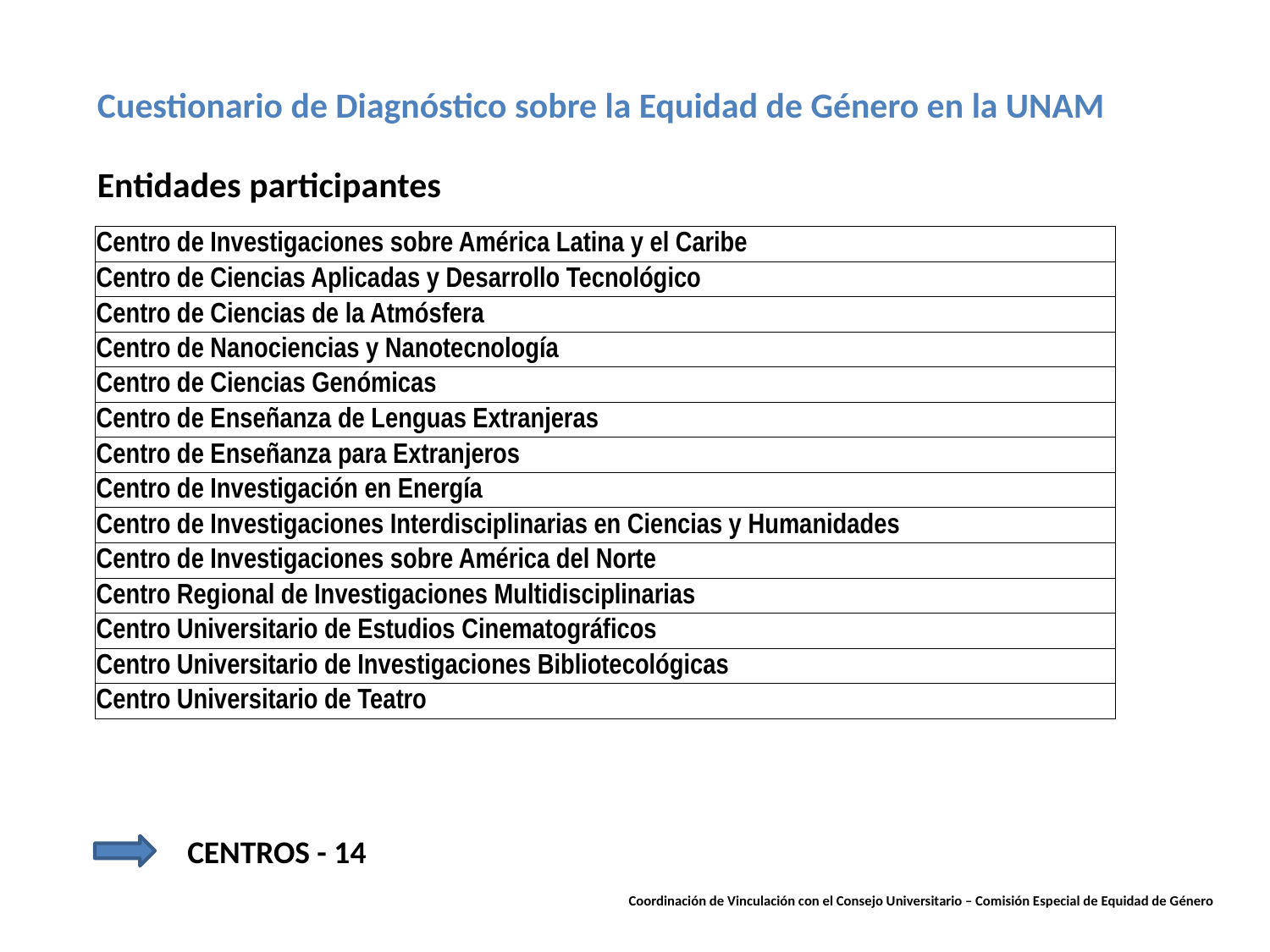

Cuestionario de Diagnóstico sobre la Equidad de Género en la UNAM
Entidades participantes
| Centro de Investigaciones sobre América Latina y el Caribe |
| --- |
| Centro de Ciencias Aplicadas y Desarrollo Tecnológico |
| Centro de Ciencias de la Atmósfera |
| Centro de Nanociencias y Nanotecnología |
| Centro de Ciencias Genómicas |
| Centro de Enseñanza de Lenguas Extranjeras |
| Centro de Enseñanza para Extranjeros |
| Centro de Investigación en Energía |
| Centro de Investigaciones Interdisciplinarias en Ciencias y Humanidades |
| Centro de Investigaciones sobre América del Norte |
| Centro Regional de Investigaciones Multidisciplinarias |
| Centro Universitario de Estudios Cinematográficos |
| Centro Universitario de Investigaciones Bibliotecológicas |
| Centro Universitario de Teatro |
CENTROS - 14

Coordinación de Vinculación con el Consejo Universitario – Comisión Especial de Equidad de Género